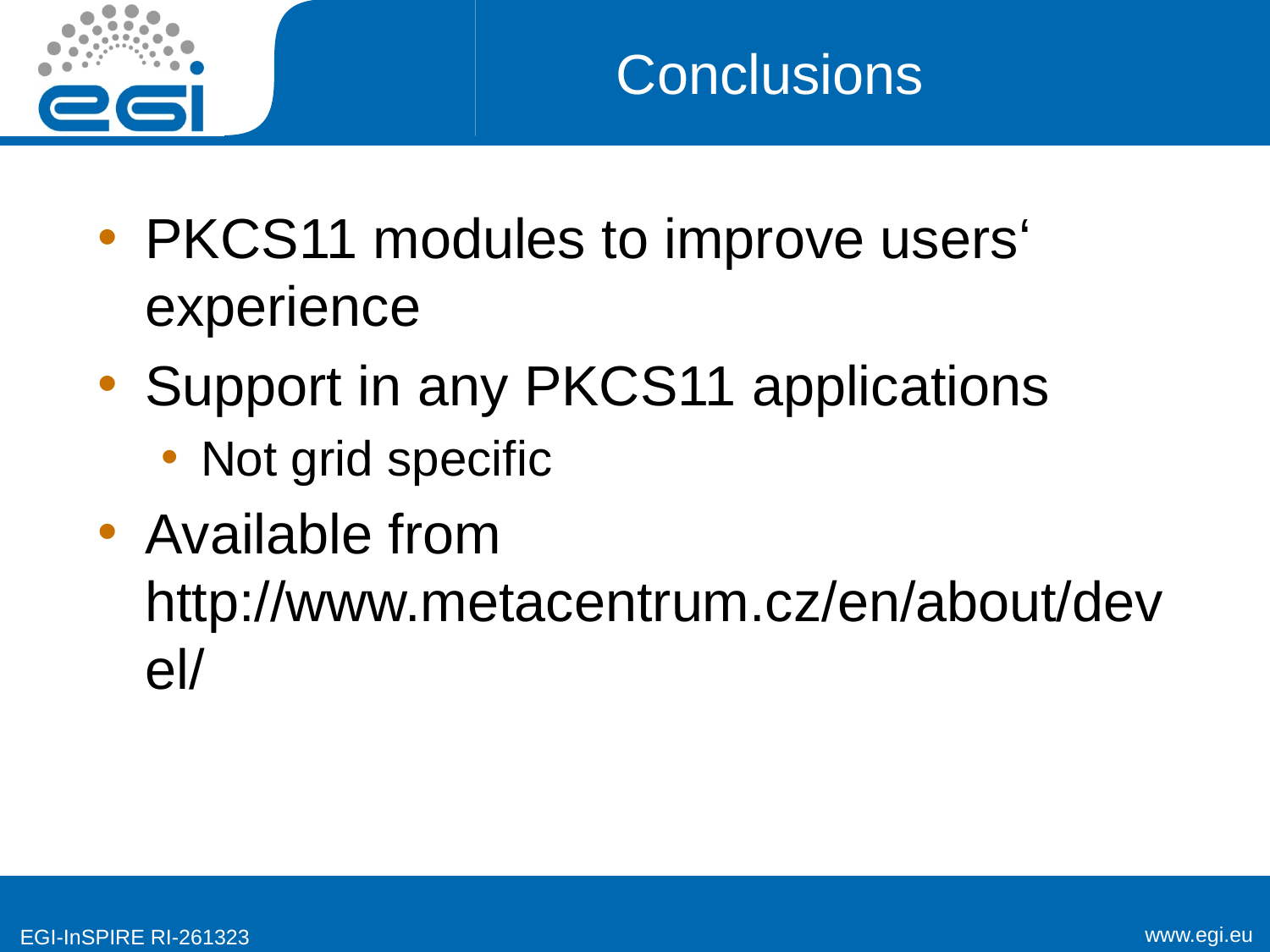

# Conclusions
PKCS11 modules to improve users‘ experience
Support in any PKCS11 applications
Not grid specific
Available from http://www.metacentrum.cz/en/about/devel/